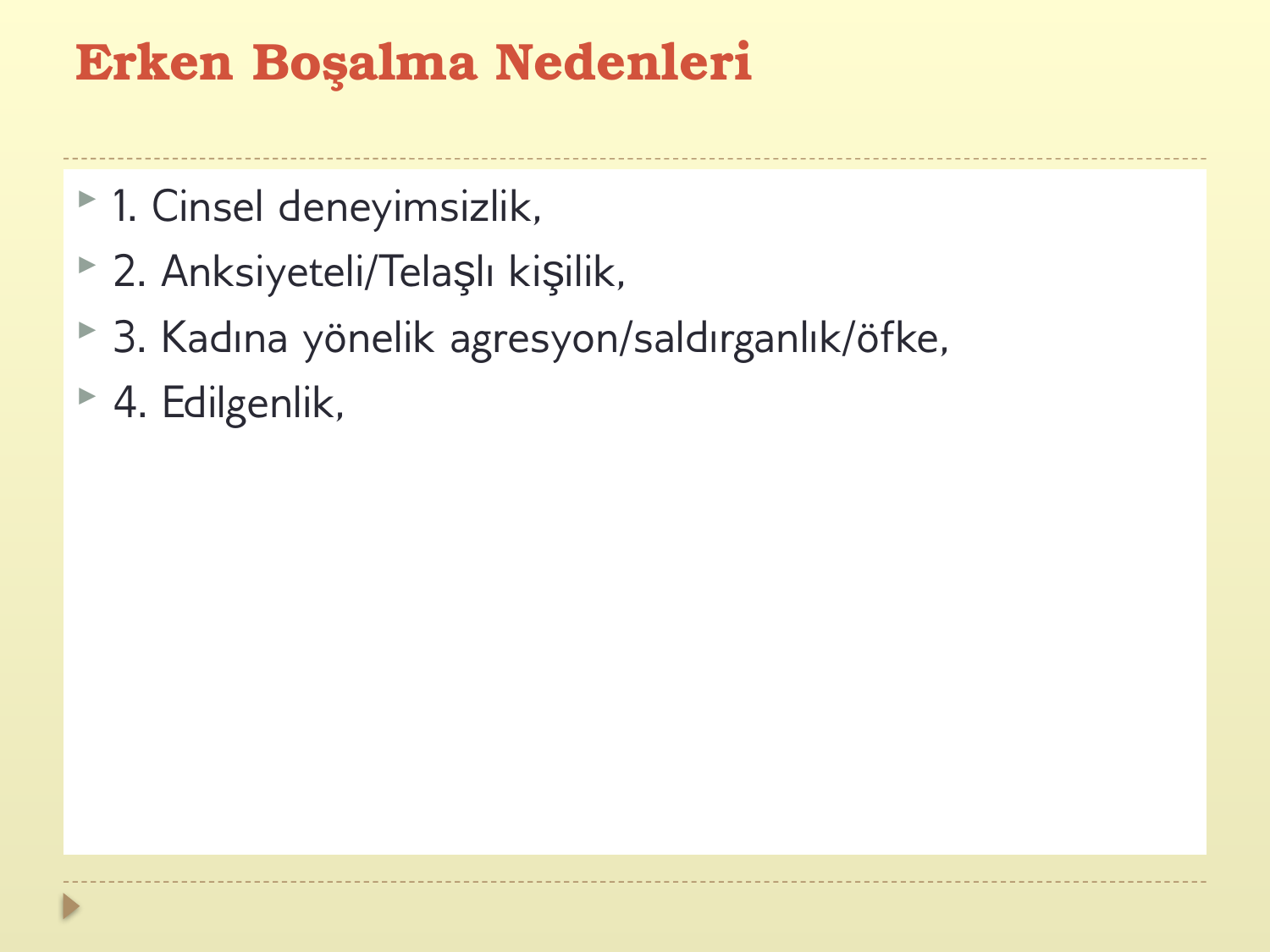

# Erken Boşalma Nedenleri
1. Cinsel deneyimsizlik,
2. Anksiyeteli/Telaşlı kişilik,
3. Kadına yönelik agresyon/saldırganlık/öfke,
4. Edilgenlik,